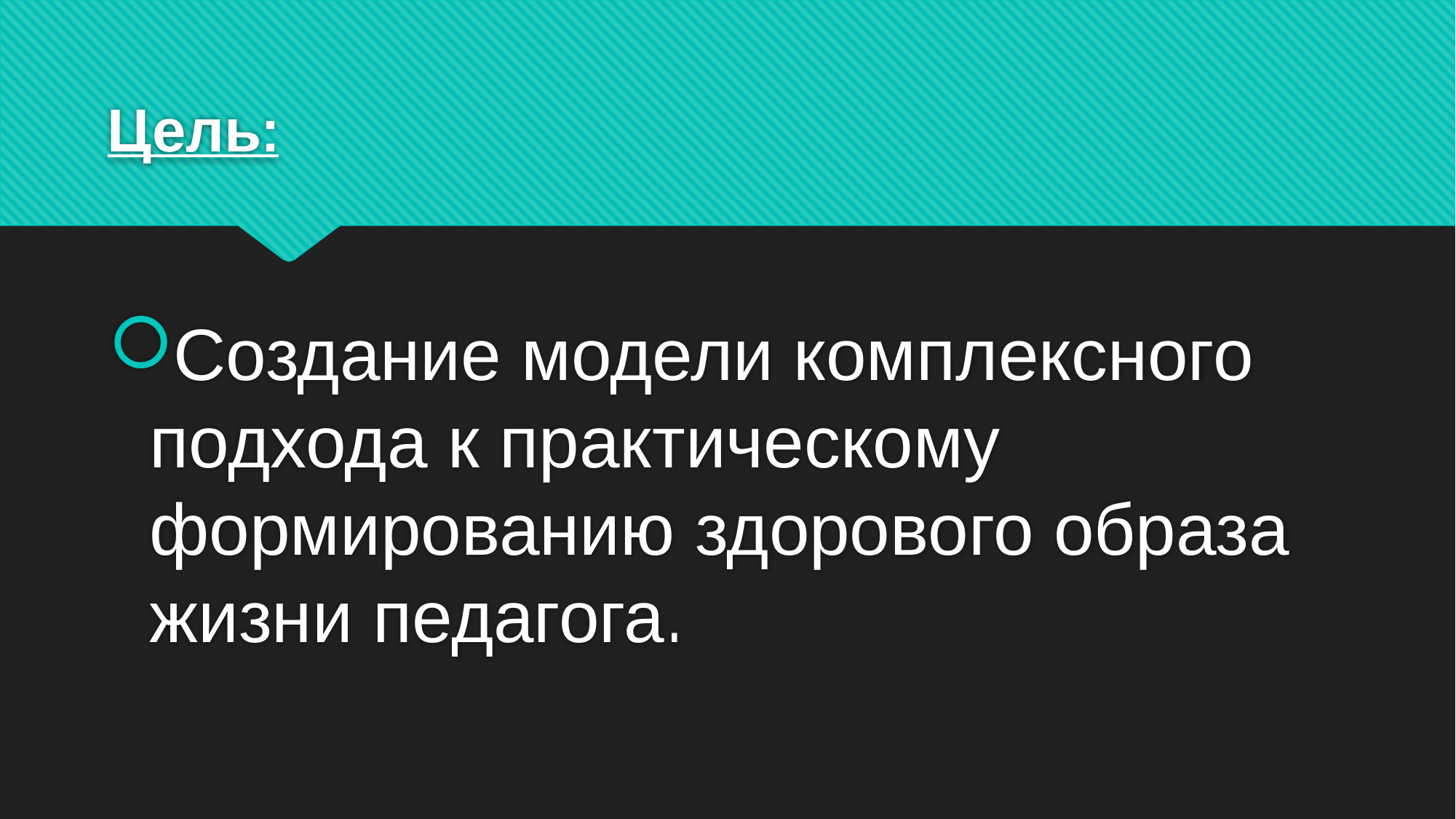

# Цель:
Создание модели комплексного подхода к практическому формированию здорового образа жизни педагога.